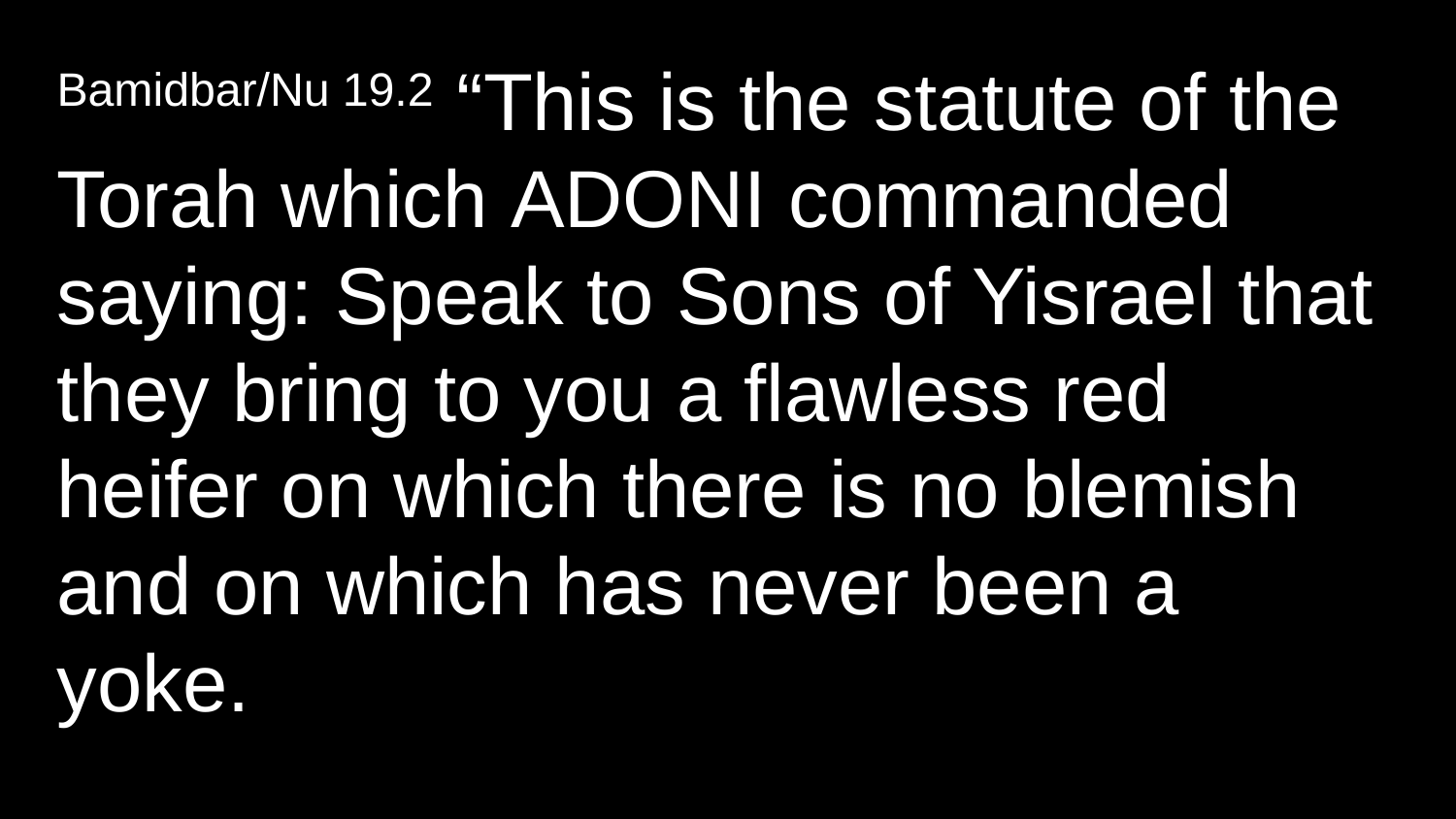

Bamidbar/Nu 19.2 “This is the statute of the Torah which Adoni commanded saying: Speak to Sons of Yisrael that they bring to you a flawless red heifer on which there is no blemish and on which has never been a yoke.